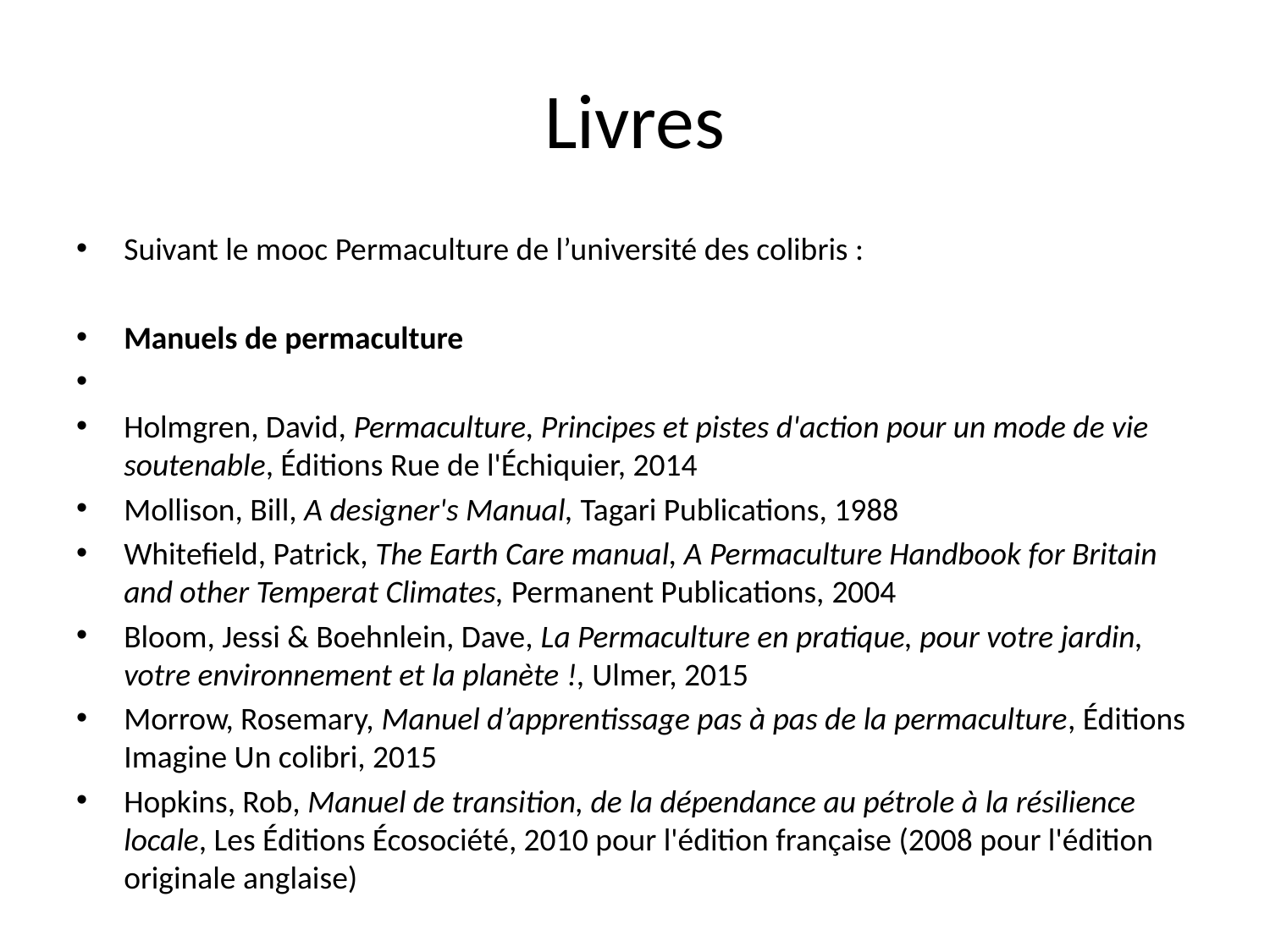

# Livres
Suivant le mooc Permaculture de l’université des colibris :

Manuels de permaculture

Holmgren, David, Permaculture, Principes et pistes d'action pour un mode de vie soutenable, Éditions Rue de l'Échiquier, 2014
Mollison, Bill, A designer's Manual, Tagari Publications, 1988
Whitefield, Patrick, The Earth Care manual, A Permaculture Handbook for Britain and other Temperat Climates, Permanent Publications, 2004
Bloom, Jessi & Boehnlein, Dave, La Permaculture en pratique, pour votre jardin, votre environnement et la planète !, Ulmer, 2015
Morrow, Rosemary, Manuel d’apprentissage pas à pas de la permaculture, Éditions Imagine Un colibri, 2015
Hopkins, Rob, Manuel de transition, de la dépendance au pétrole à la résilience locale, Les Éditions Écosociété, 2010 pour l'édition française (2008 pour l'édition originale anglaise)